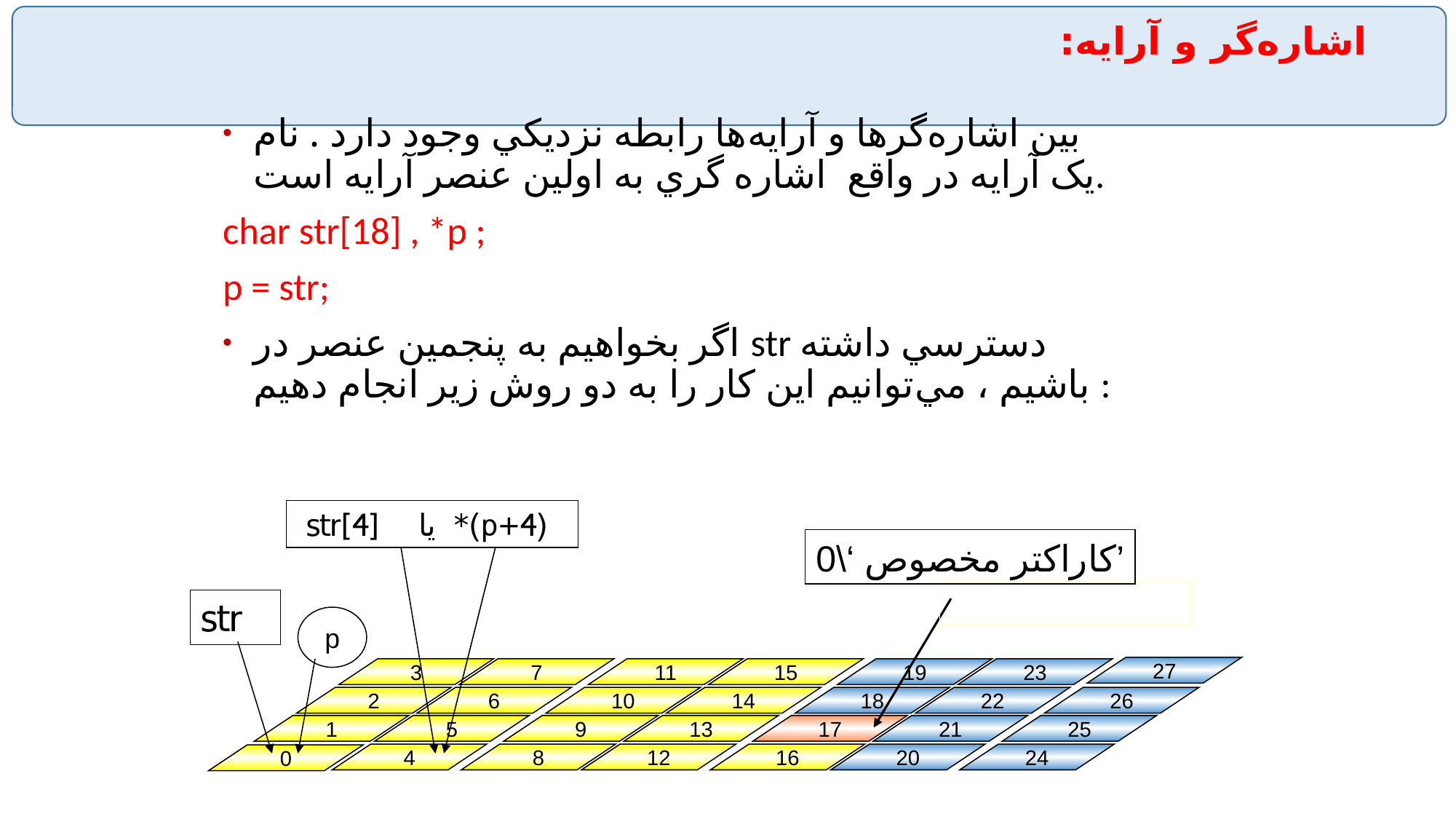

# اشاره‌گر و آرايه:
بين اشاره‌گرها و آرايه‌ها رابطه نزديكي وجود دارد . نام يک آرايه در واقع  اشاره گري به اولين عنصر آرايه است.
char str[18] , *p ;
p = str;
اگر بخواهيم به پنجمين عنصر در str دسترسي داشته باشيم ، مي‌توانيم اين كار را به دو روش زير انجام دهيم :
 str[4]    يا  *(p+4)
كاراكتر مخصوص ‘\0’

كاراكتر مخصوص ‘\0’
str

p

27

3
7
11
15
19
23
2
6
10
14
18
22
26
1
5
9
13
17
21
25
4
8
12
16
20
24
0